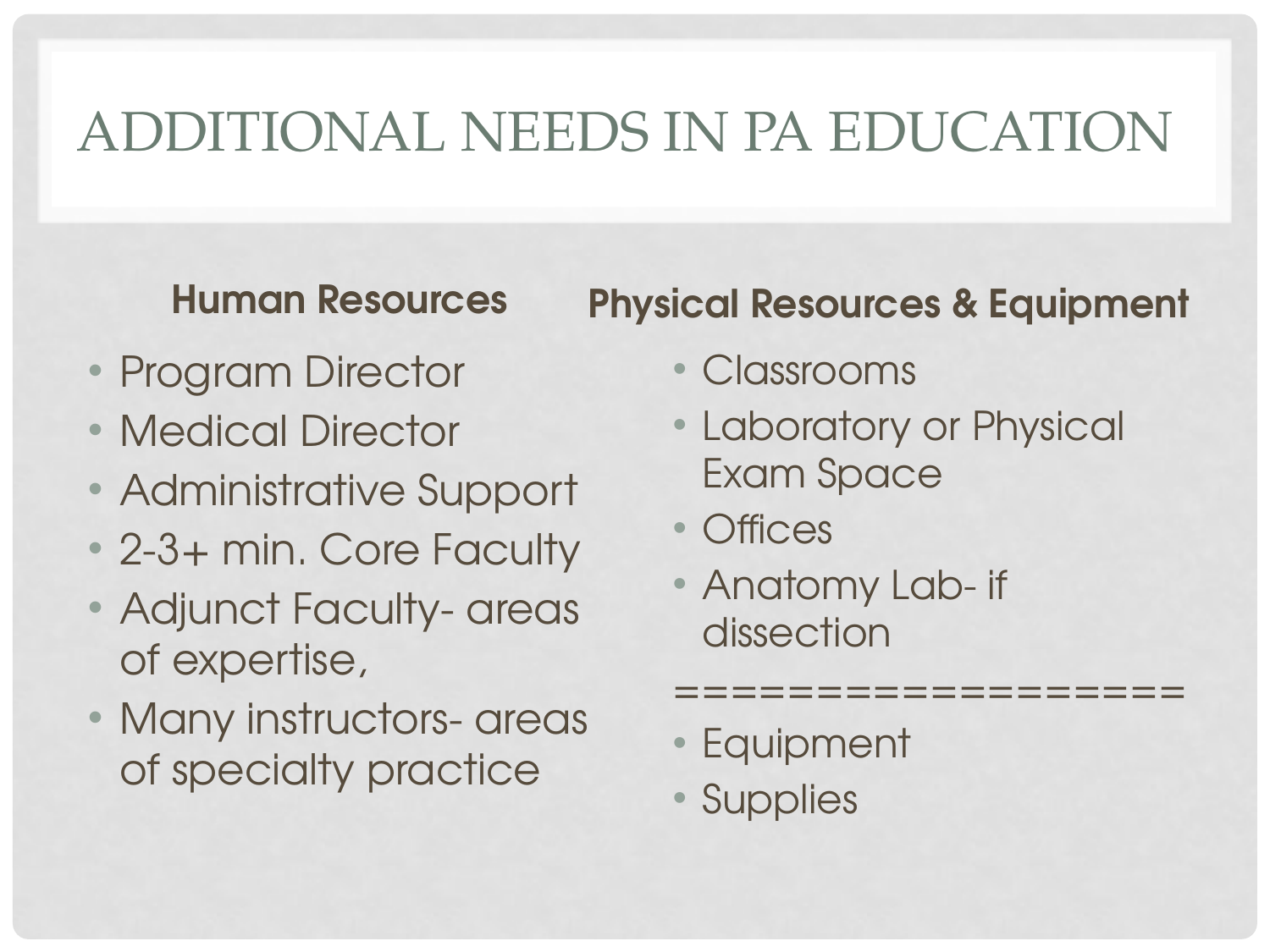

# Additional NEEDs in PA Education
Human Resources
Physical Resources & Equipment
Program Director
Medical Director
Administrative Support
2-3+ min. Core Faculty
Adjunct Faculty- areas of expertise,
Many instructors- areas of specialty practice
Classrooms
Laboratory or Physical Exam Space
Offices
Anatomy Lab- if dissection
==================
Equipment
Supplies